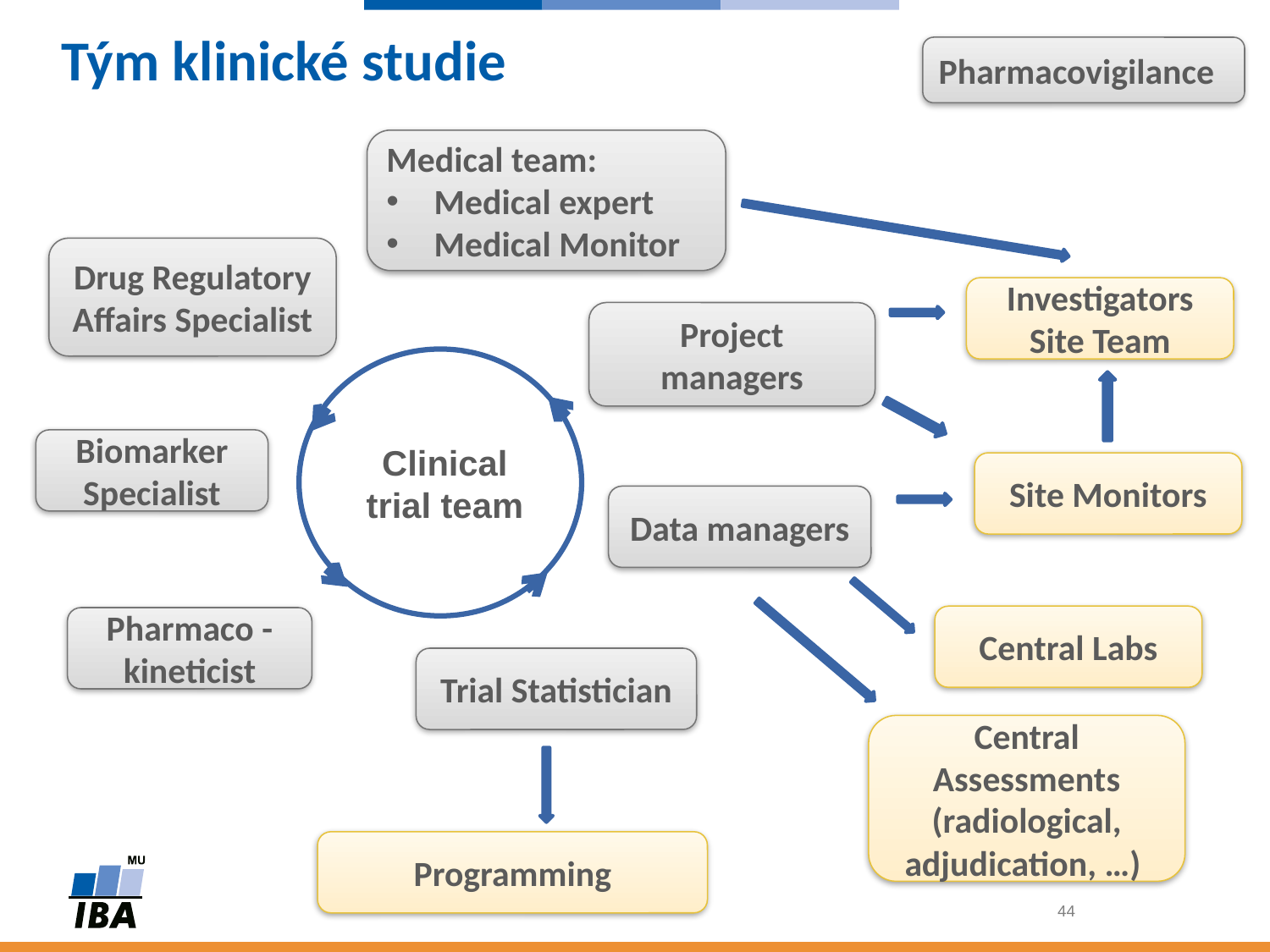

# Tým klinické studie
Pharmacovigilance

Medical team:
Medical expert
Medical Monitor

Drug Regulatory Affairs Specialist
Investigators
Site Team
Project managers

Biomarker Specialist
Clinical trial team
Site Monitors
Data managers

Central Labs
Pharmaco -kineticist

Trial Statistician
Central Assessments (radiological, adjudication, …)

Programming
44